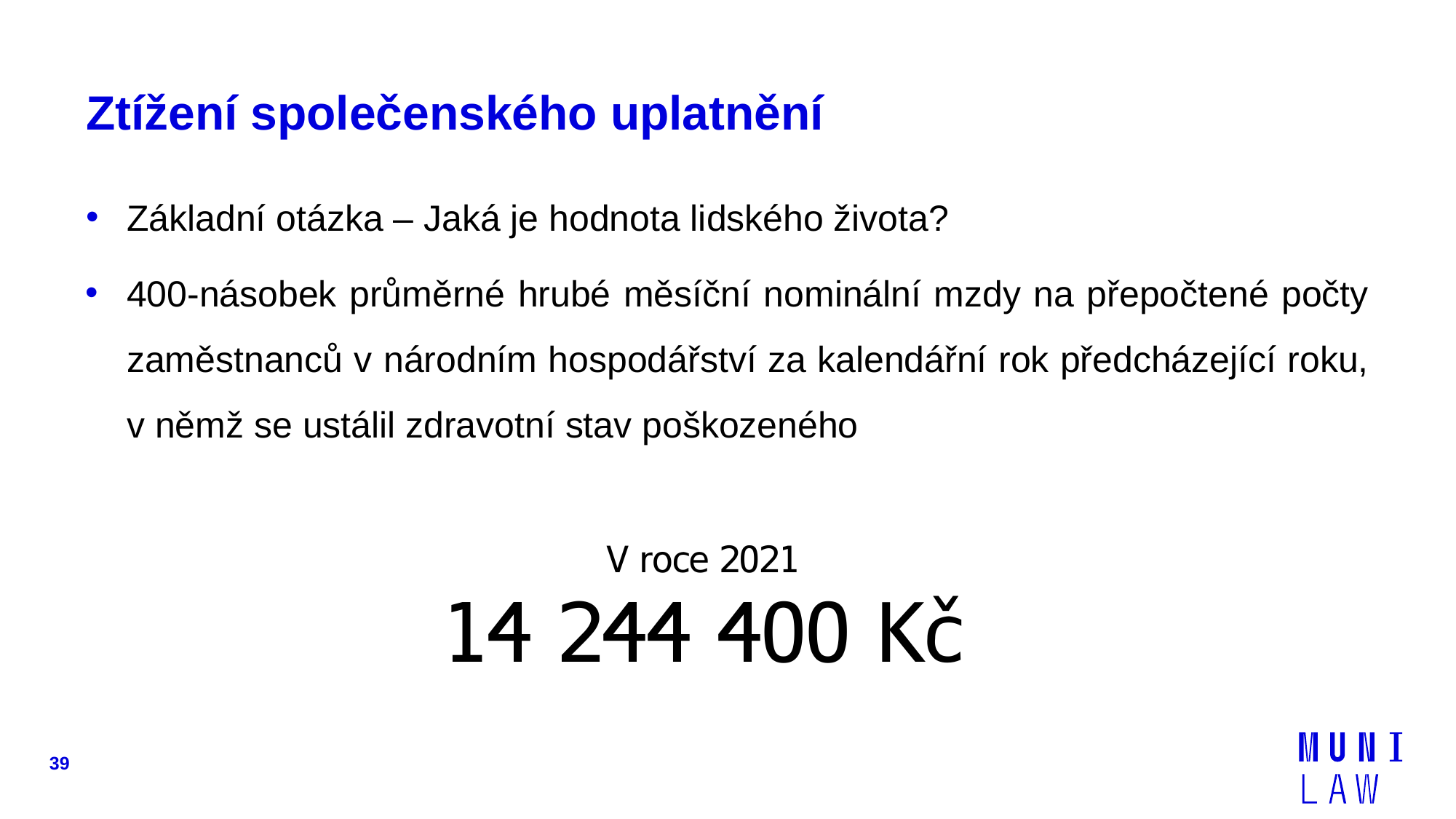

# Ztížení společenského uplatnění
Základní otázka – Jaká je hodnota lidského života?
400-násobek průměrné hrubé měsíční nominální mzdy na přepočtené počty zaměstnanců v národním hospodářství za kalendářní rok předcházející roku, v němž se ustálil zdravotní stav poškozeného
V roce 2021
14 244 400 Kč

39